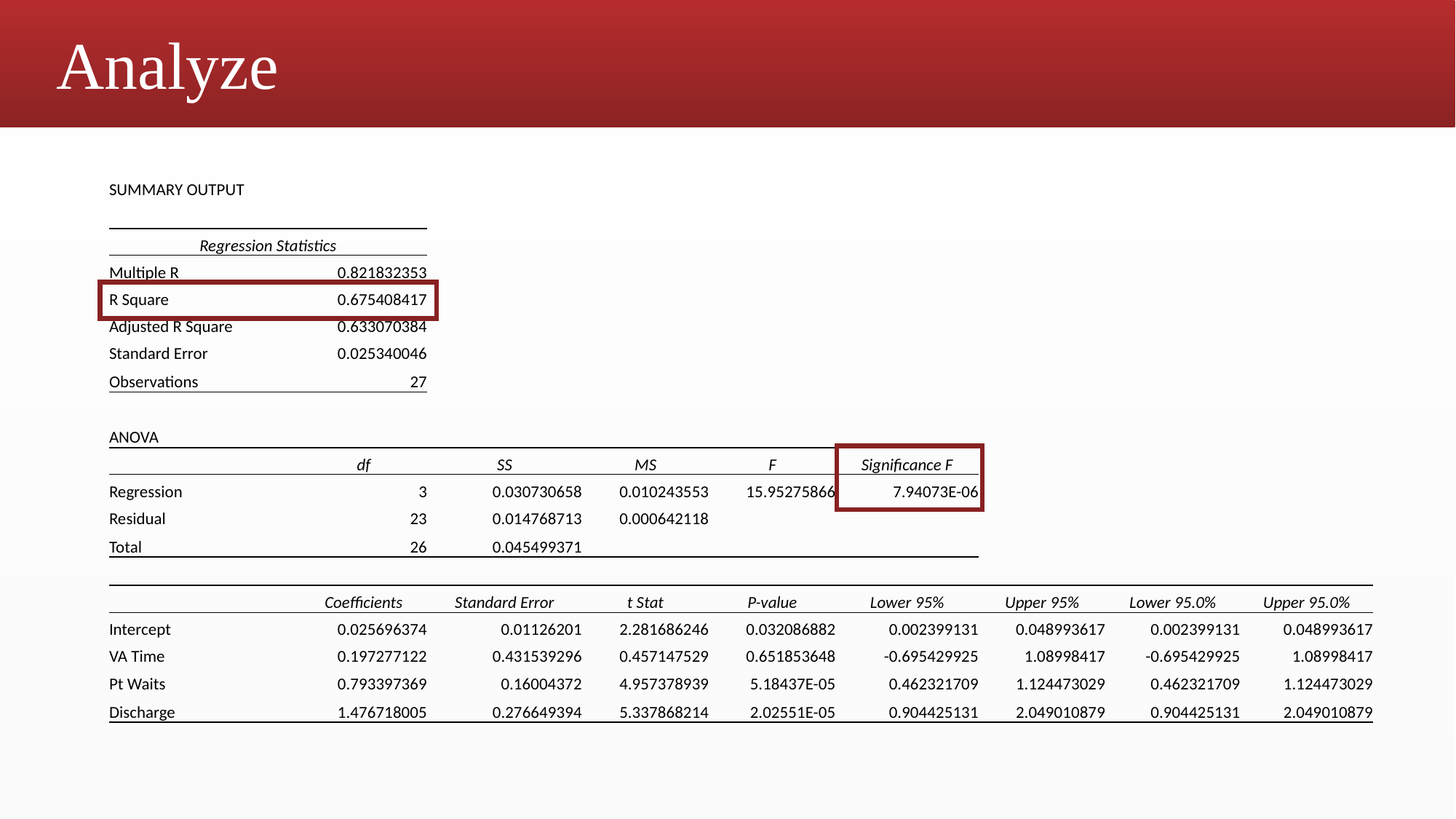

# Analyze
| SUMMARY OUTPUT |  |  |  |  |  |  |  |  |
| --- | --- | --- | --- | --- | --- | --- | --- | --- |
|  |  |  |  |  |  |  |  |  |
| Regression Statistics |  |  |  |  |  |  |  |  |
| Multiple R | 0.821832353 |  |  |  |  |  |  |  |
| R Square | 0.675408417 |  |  |  |  |  |  |  |
| Adjusted R Square | 0.633070384 |  |  |  |  |  |  |  |
| Standard Error | 0.025340046 |  |  |  |  |  |  |  |
| Observations | 27 |  |  |  |  |  |  |  |
|  |  |  |  |  |  |  |  |  |
| ANOVA |  |  |  |  |  |  |  |  |
|  | df | SS | MS | F | Significance F |  |  |  |
| Regression | 3 | 0.030730658 | 0.010243553 | 15.95275866 | 7.94073E-06 |  |  |  |
| Residual | 23 | 0.014768713 | 0.000642118 |  |  |  |  |  |
| Total | 26 | 0.045499371 |  |  |  |  |  |  |
|  |  |  |  |  |  |  |  |  |
|  | Coefficients | Standard Error | t Stat | P-value | Lower 95% | Upper 95% | Lower 95.0% | Upper 95.0% |
| Intercept | 0.025696374 | 0.01126201 | 2.281686246 | 0.032086882 | 0.002399131 | 0.048993617 | 0.002399131 | 0.048993617 |
| VA Time | 0.197277122 | 0.431539296 | 0.457147529 | 0.651853648 | -0.695429925 | 1.08998417 | -0.695429925 | 1.08998417 |
| Pt Waits | 0.793397369 | 0.16004372 | 4.957378939 | 5.18437E-05 | 0.462321709 | 1.124473029 | 0.462321709 | 1.124473029 |
| Discharge | 1.476718005 | 0.276649394 | 5.337868214 | 2.02551E-05 | 0.904425131 | 2.049010879 | 0.904425131 | 2.049010879 |